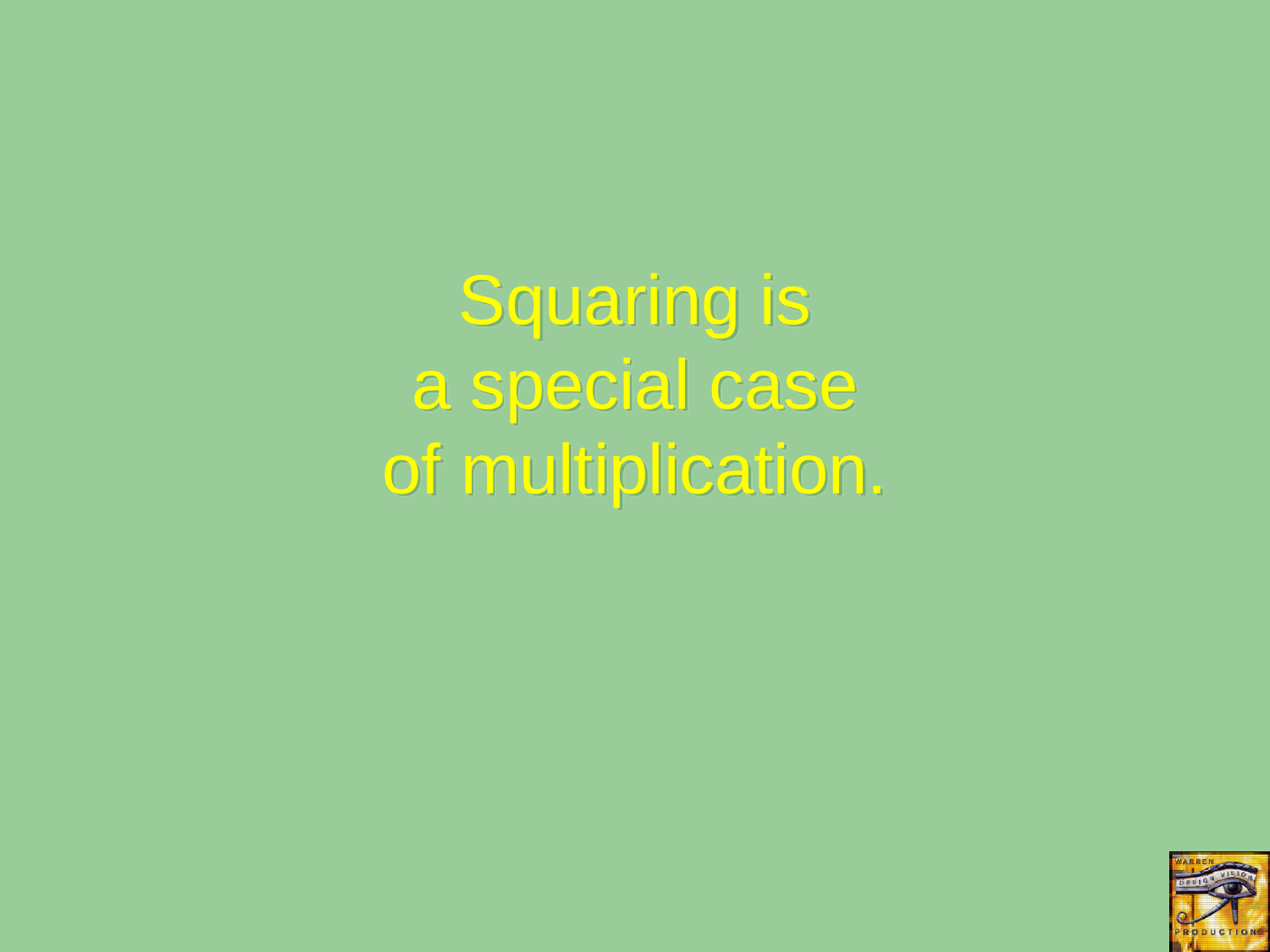

Squaring is
a special case
of multiplication.